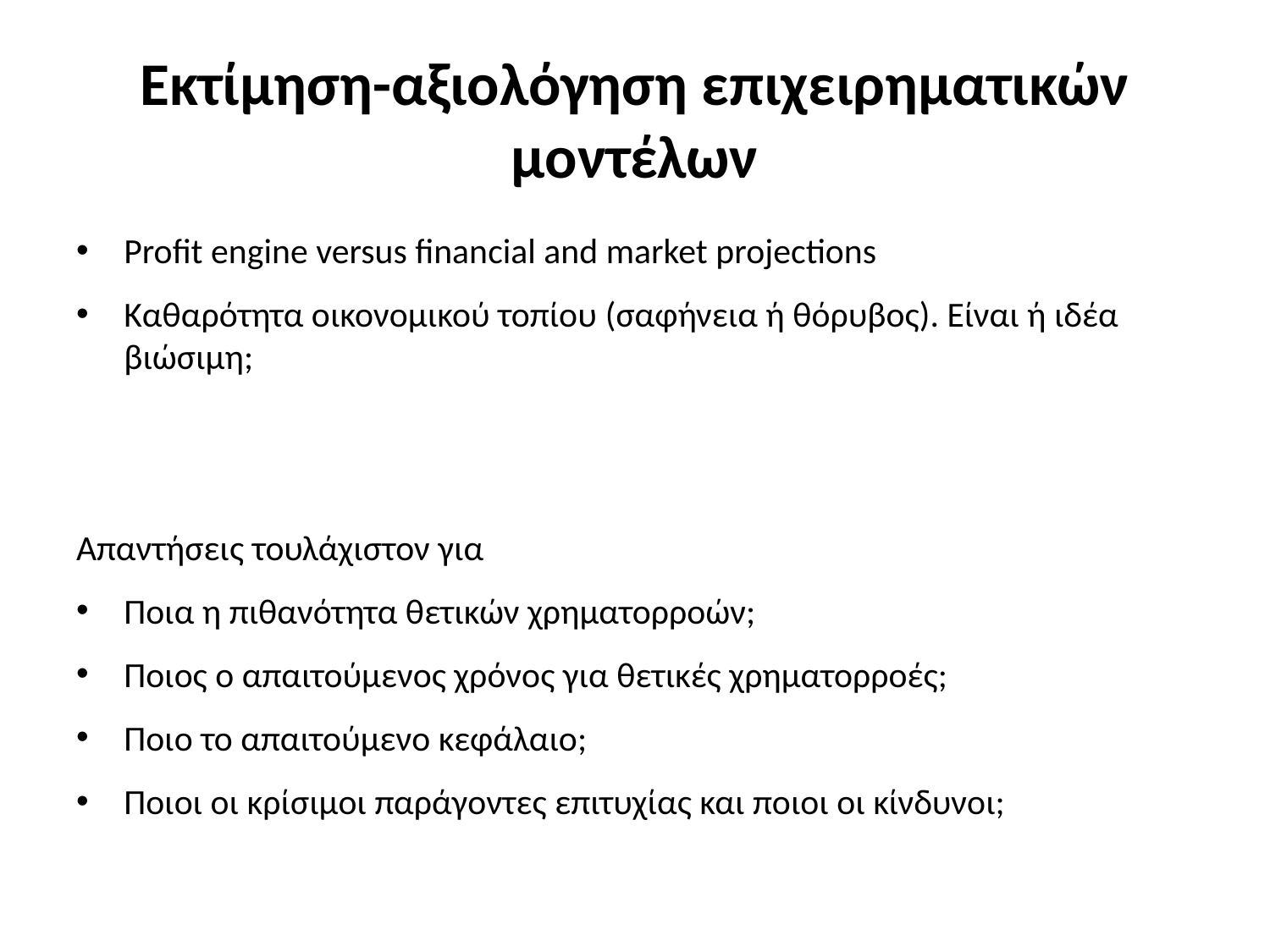

# Εκτίμηση-αξιολόγηση επιχειρηματικών μοντέλων
Profit engine versus financial and market projections
Καθαρότητα οικονομικού τοπίου (σαφήνεια ή θόρυβος). Είναι ή ιδέα βιώσιμη;

Απαντήσεις τουλάχιστον για
Ποια η πιθανότητα θετικών χρηματορροών;
Ποιος ο απαιτούμενος χρόνος για θετικές χρηματορροές;
Ποιο το απαιτούμενο κεφάλαιο;
Ποιοι οι κρίσιμοι παράγοντες επιτυχίας και ποιοι οι κίνδυνοι;